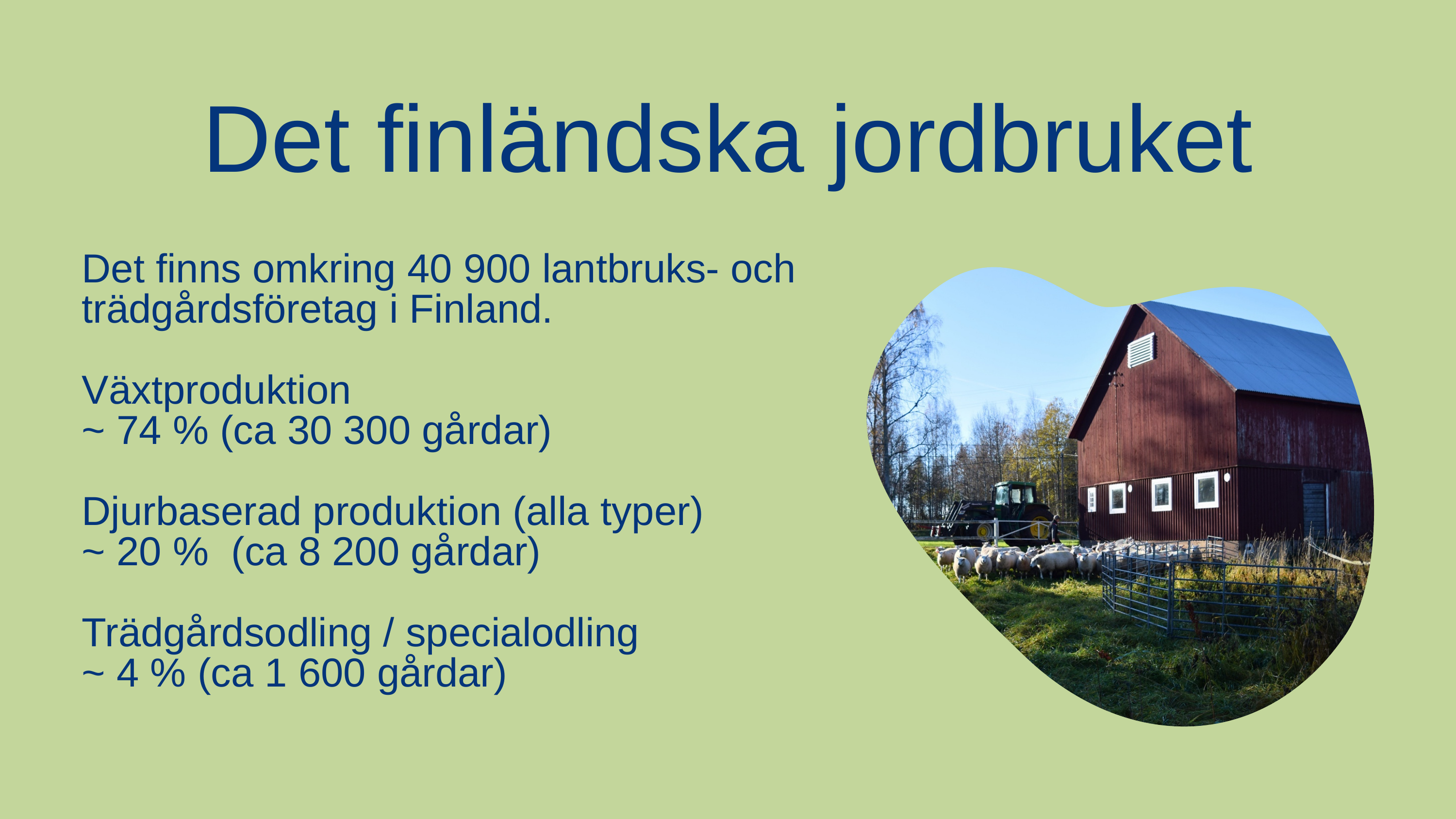

Det finländska jordbruket
Det finns omkring 40 900 lantbruks- och trädgårdsföretag i Finland.

Växtproduktion
~ 74 % (ca 30 300 gårdar)

Djurbaserad produktion (alla typer)
~ 20 %  (ca 8 200 gårdar)

Trädgårdsodling / specialodling
~ 4 % (ca 1 600 gårdar)